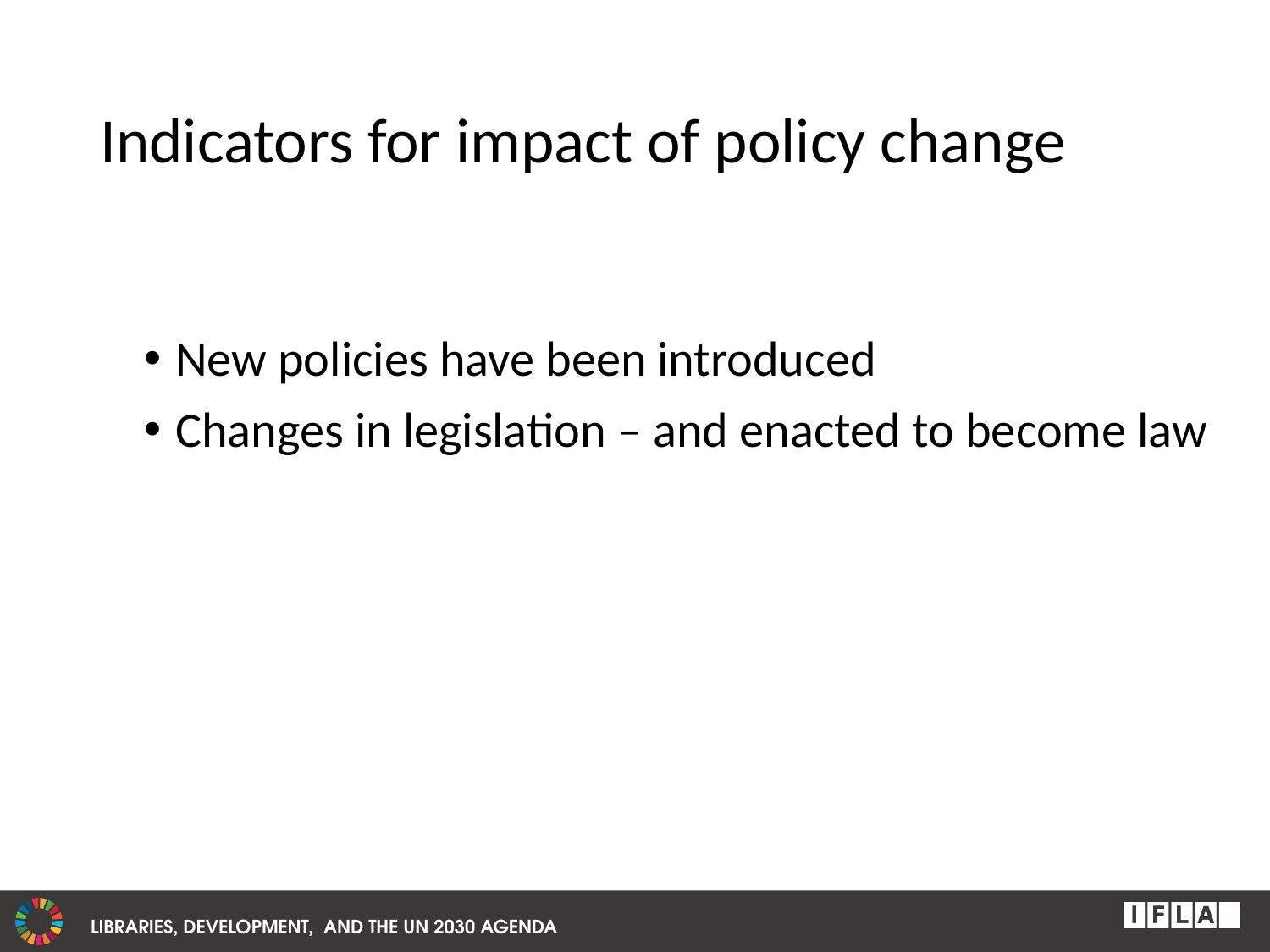

# Indicators for impact of policy change
New policies have been introduced
Changes in legislation – and enacted to become law